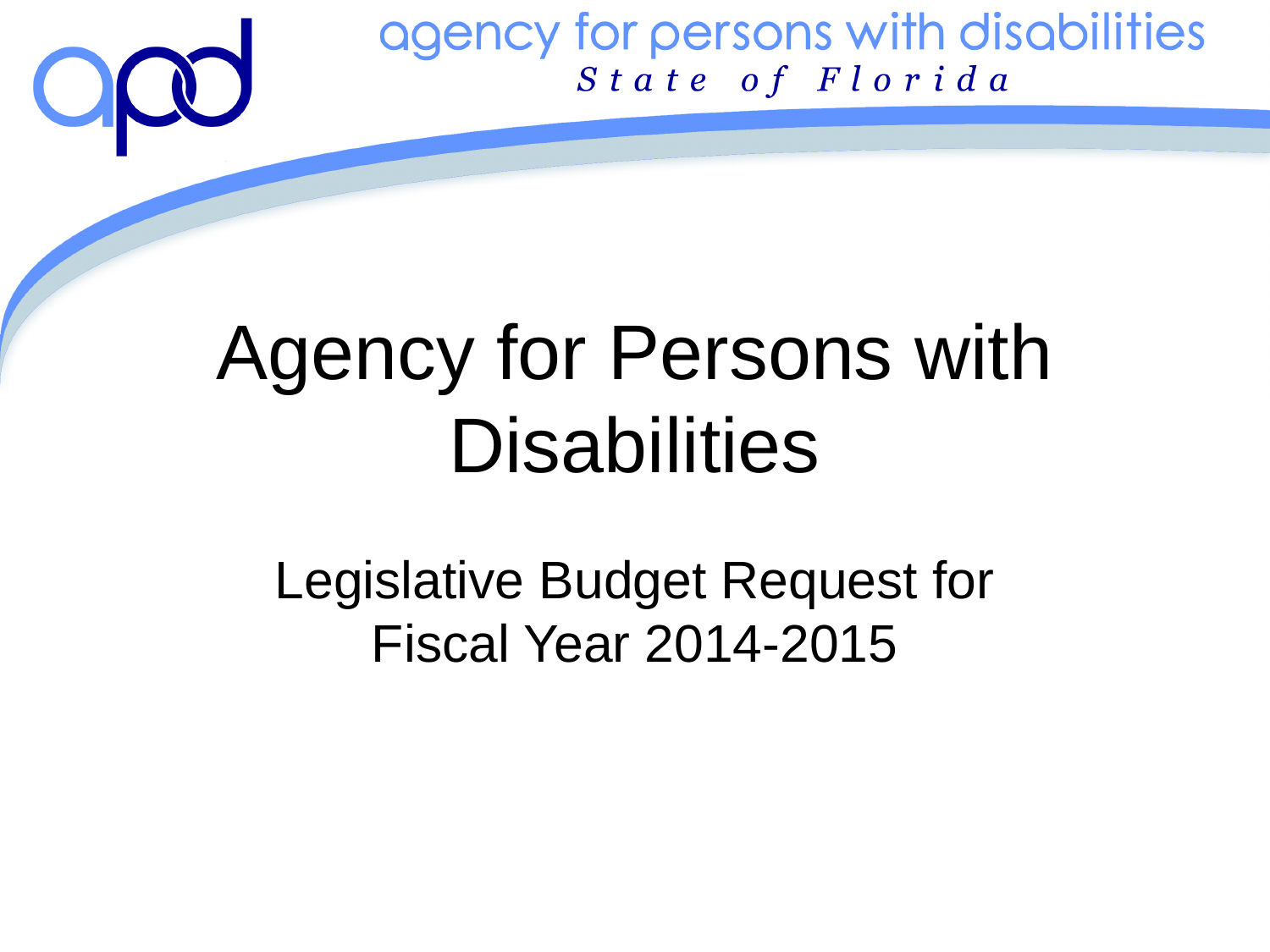

# Agency for Persons with Disabilities
Legislative Budget Request for Fiscal Year 2014-2015